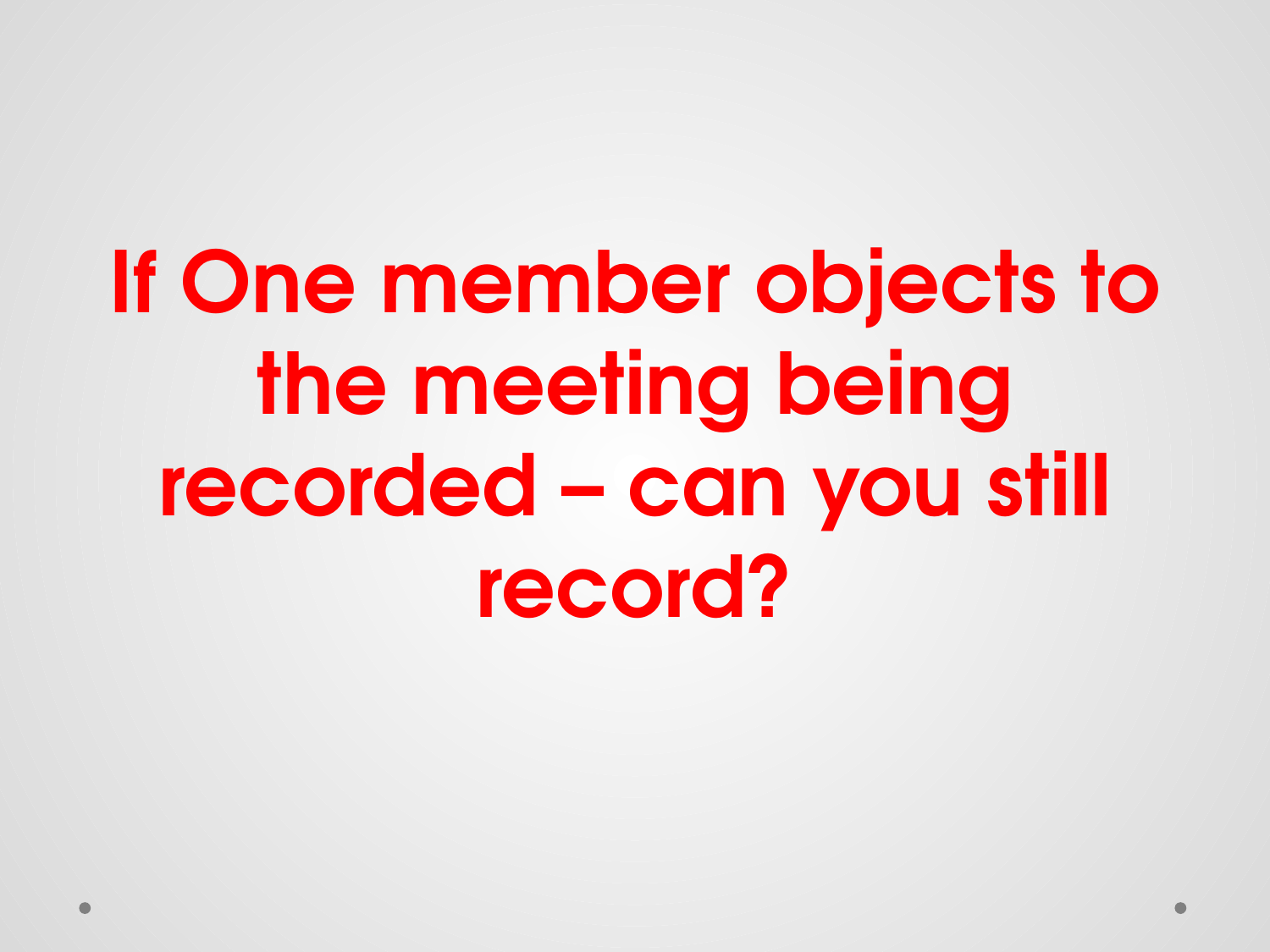

If One member objects to the meeting being recorded – can you still record?